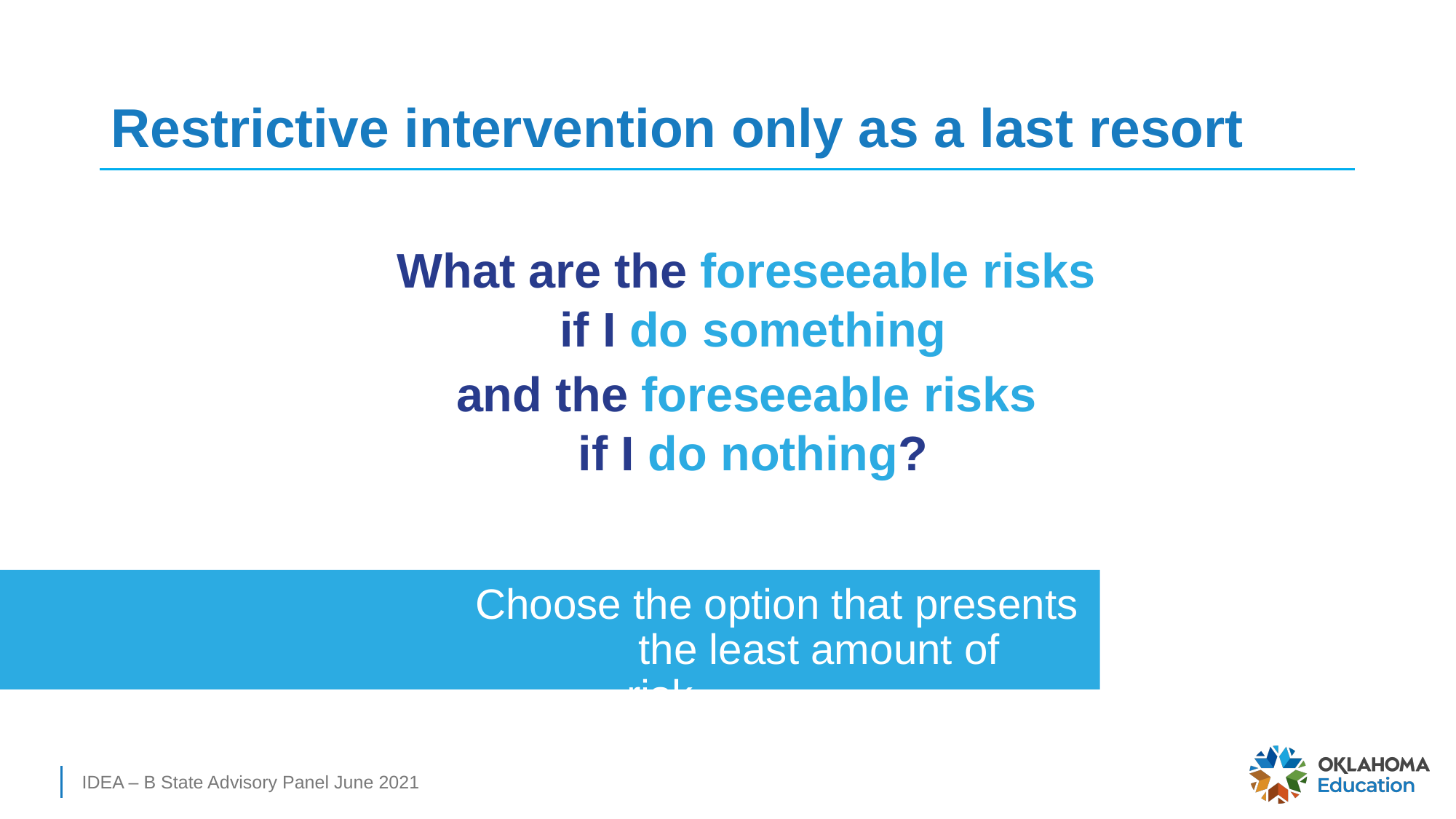

# Restrictive intervention only as a last resort

What are the foreseeable risks  if I do something
and the foreseeable risks  if I do nothing?

Choose the option that presents  the least amount of risk.

IDEA – B State Advisory Panel June 2021​